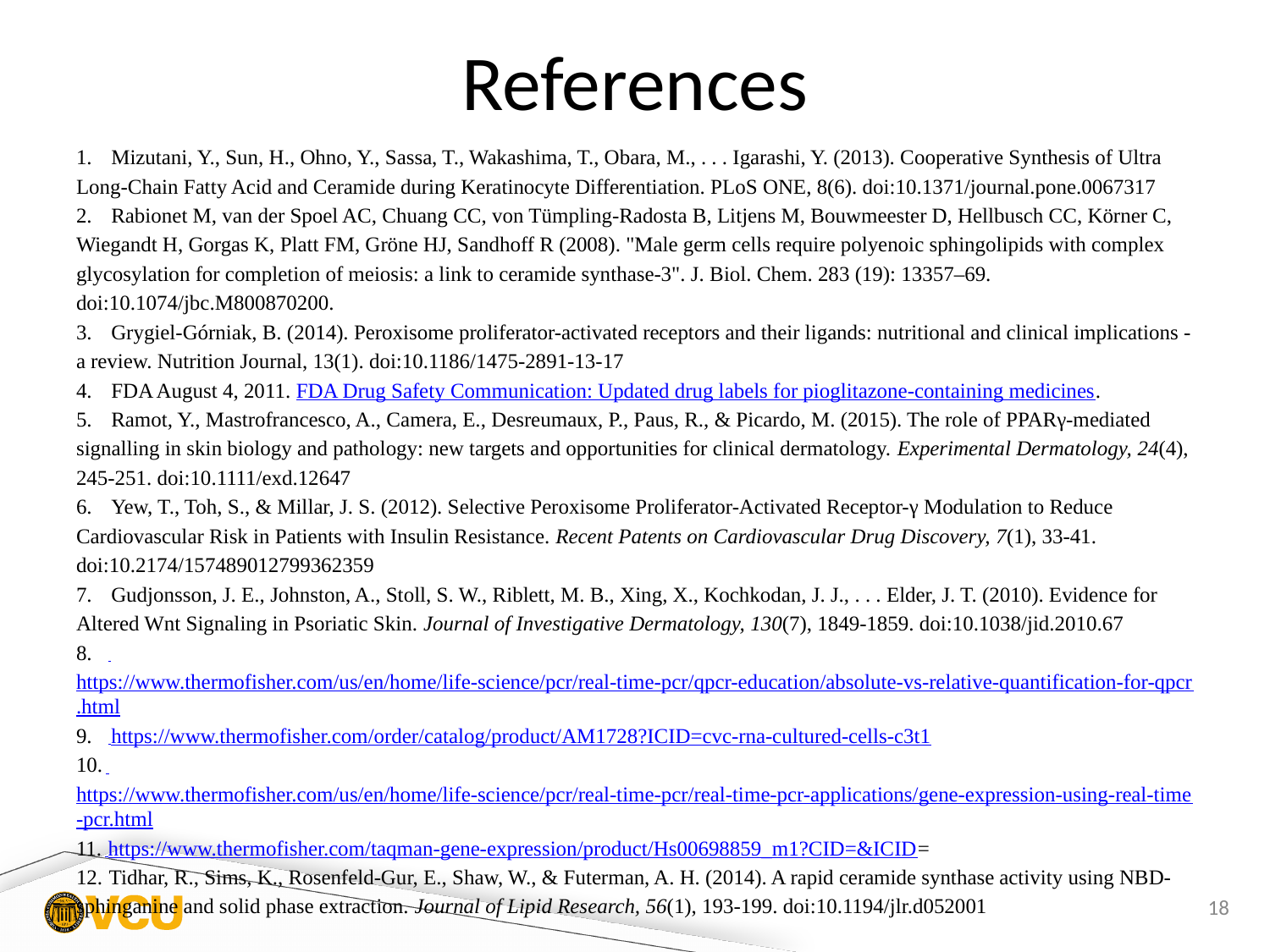

# References
1.      Mizutani, Y., Sun, H., Ohno, Y., Sassa, T., Wakashima, T., Obara, M., . . . Igarashi, Y. (2013). Cooperative Synthesis of Ultra Long-Chain Fatty Acid and Ceramide during Keratinocyte Differentiation. PLoS ONE, 8(6). doi:10.1371/journal.pone.0067317
2.      Rabionet M, van der Spoel AC, Chuang CC, von Tümpling-Radosta B, Litjens M, Bouwmeester D, Hellbusch CC, Körner C, Wiegandt H, Gorgas K, Platt FM, Gröne HJ, Sandhoff R (2008). "Male germ cells require polyenoic sphingolipids with complex glycosylation for completion of meiosis: a link to ceramide synthase-3". J. Biol. Chem. 283 (19): 13357–69. doi:10.1074/jbc.M800870200.
3.      Grygiel-Górniak, B. (2014). Peroxisome proliferator-activated receptors and their ligands: nutritional and clinical implications - a review. Nutrition Journal, 13(1). doi:10.1186/1475-2891-13-17
4.      FDA August 4, 2011. FDA Drug Safety Communication: Updated drug labels for pioglitazone-containing medicines.
5.      Ramot, Y., Mastrofrancesco, A., Camera, E., Desreumaux, P., Paus, R., & Picardo, M. (2015). The role of PPARγ-mediated signalling in skin biology and pathology: new targets and opportunities for clinical dermatology. Experimental Dermatology, 24(4), 245-251. doi:10.1111/exd.12647
6.      Yew, T., Toh, S., & Millar, J. S. (2012). Selective Peroxisome Proliferator-Activated Receptor-γ Modulation to Reduce Cardiovascular Risk in Patients with Insulin Resistance. Recent Patents on Cardiovascular Drug Discovery, 7(1), 33-41. doi:10.2174/157489012799362359
7.      Gudjonsson, J. E., Johnston, A., Stoll, S. W., Riblett, M. B., Xing, X., Kochkodan, J. J., . . . Elder, J. T. (2010). Evidence for Altered Wnt Signaling in Psoriatic Skin. Journal of Investigative Dermatology, 130(7), 1849-1859. doi:10.1038/jid.2010.67
8.      https://www.thermofisher.com/us/en/home/life-science/pcr/real-time-pcr/qpcr-education/absolute-vs-relative-quantification-for-qpcr.html
9.      https://www.thermofisher.com/order/catalog/product/AM1728?ICID=cvc-rna-cultured-cells-c3t1
10.  https://www.thermofisher.com/us/en/home/life-science/pcr/real-time-pcr/real-time-pcr-applications/gene-expression-using-real-time-pcr.html
11.  https://www.thermofisher.com/taqman-gene-expression/product/Hs00698859_m1?CID=&ICID=
12.  Tidhar, R., Sims, K., Rosenfeld-Gur, E., Shaw, W., & Futerman, A. H. (2014). A rapid ceramide synthase activity using NBD-sphinganine and solid phase extraction. Journal of Lipid Research, 56(1), 193-199. doi:10.1194/jlr.d052001